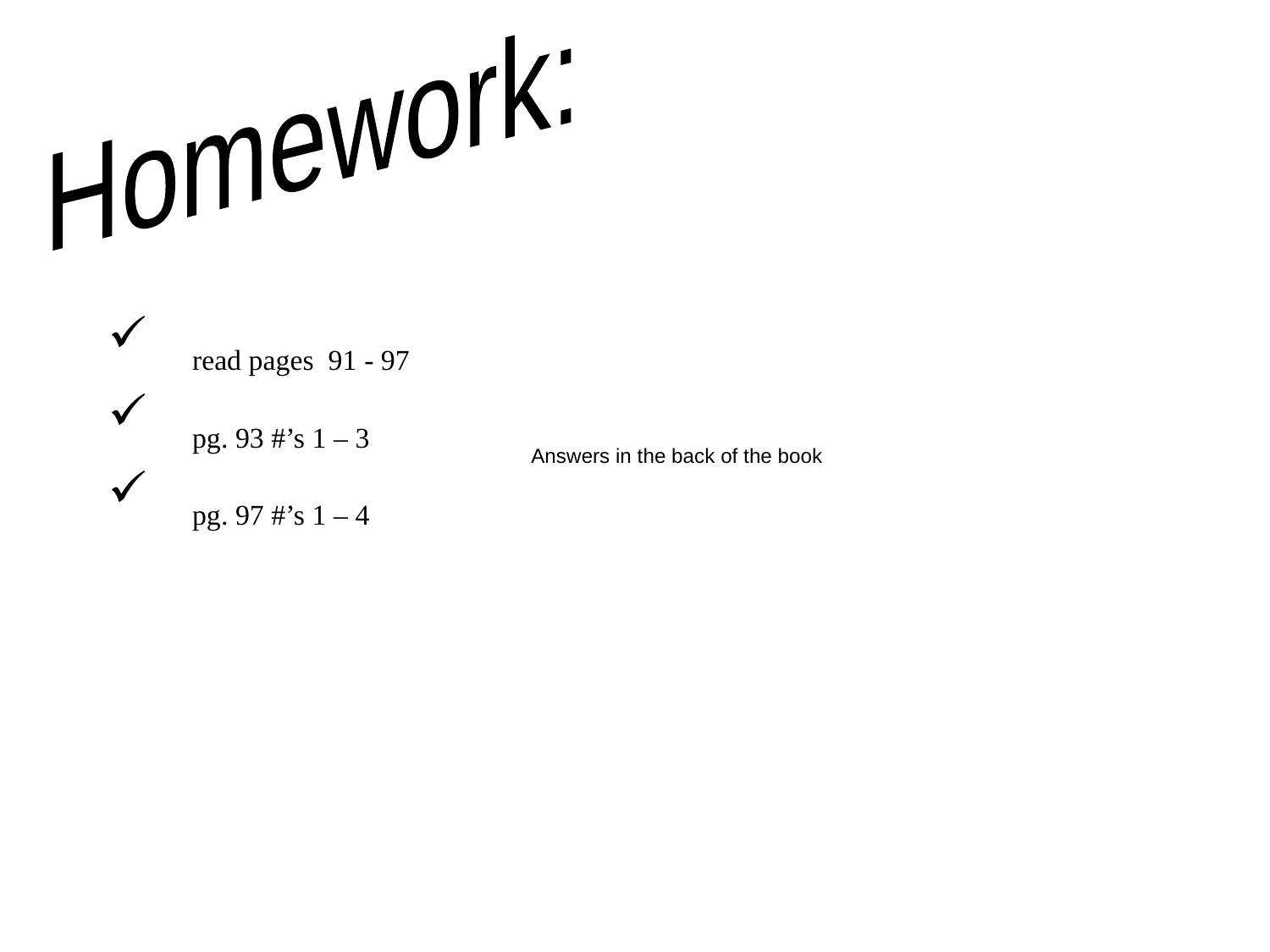

Homework:
read pages  91 - 97
pg. 93 #’s 1 – 3
pg. 97 #’s 1 – 4
Answers in the back of the book